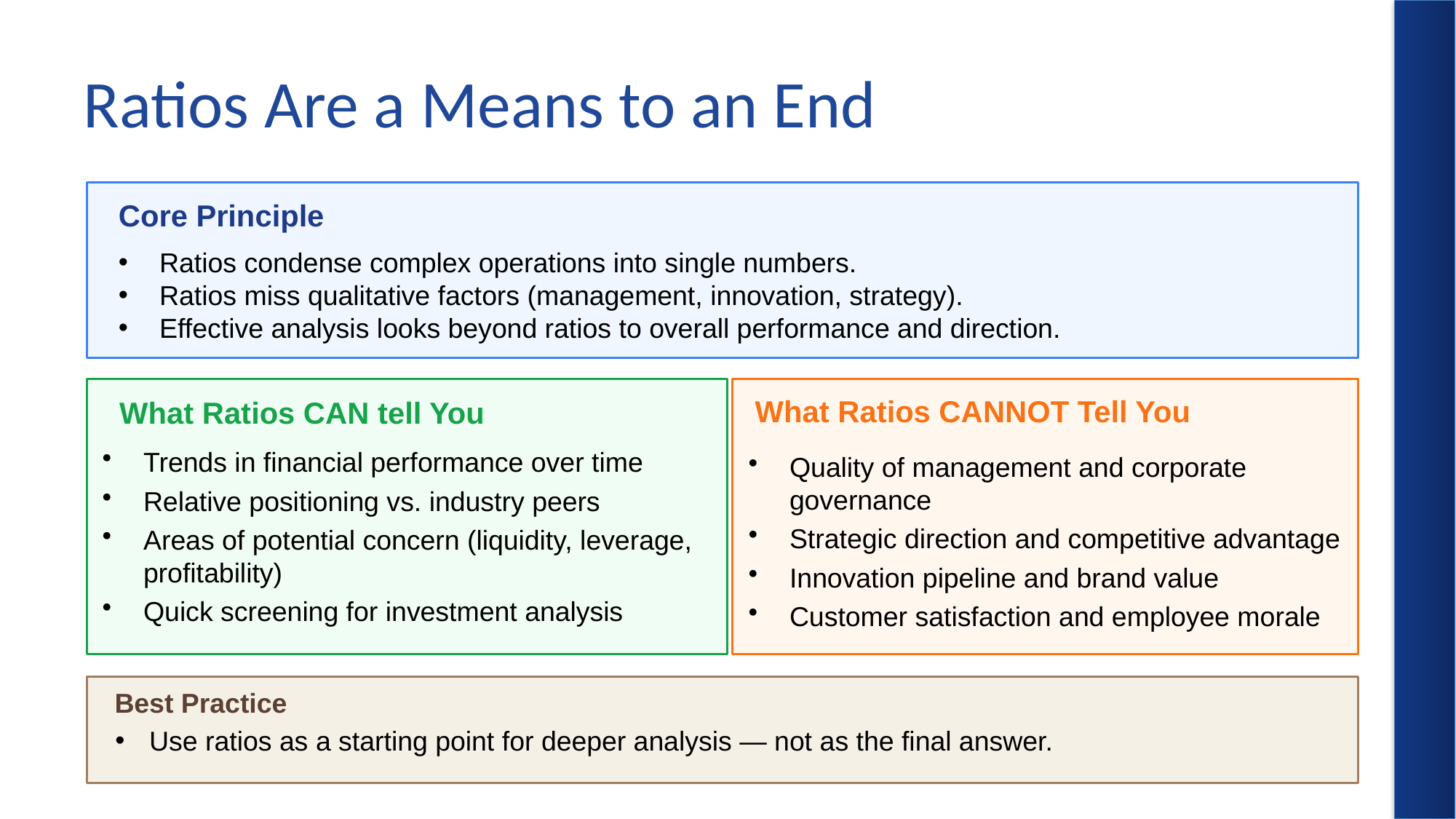

# Ratios Are a Means to an End

Core Principle
Ratios condense complex operations into single numbers.
Ratios miss qualitative factors (management, innovation, strategy).
Effective analysis looks beyond ratios to overall performance and direction.

  What Ratios CAN tell You

  What Ratios CANNOT Tell You
Trends in financial performance over time
Relative positioning vs. industry peers
Areas of potential concern (liquidity, leverage, profitability)
Quick screening for investment analysis
Quality of management and corporate governance
Strategic direction and competitive advantage
Innovation pipeline and brand value
Customer satisfaction and employee morale

Best Practice
Use ratios as a starting point for deeper analysis — not as the final answer.